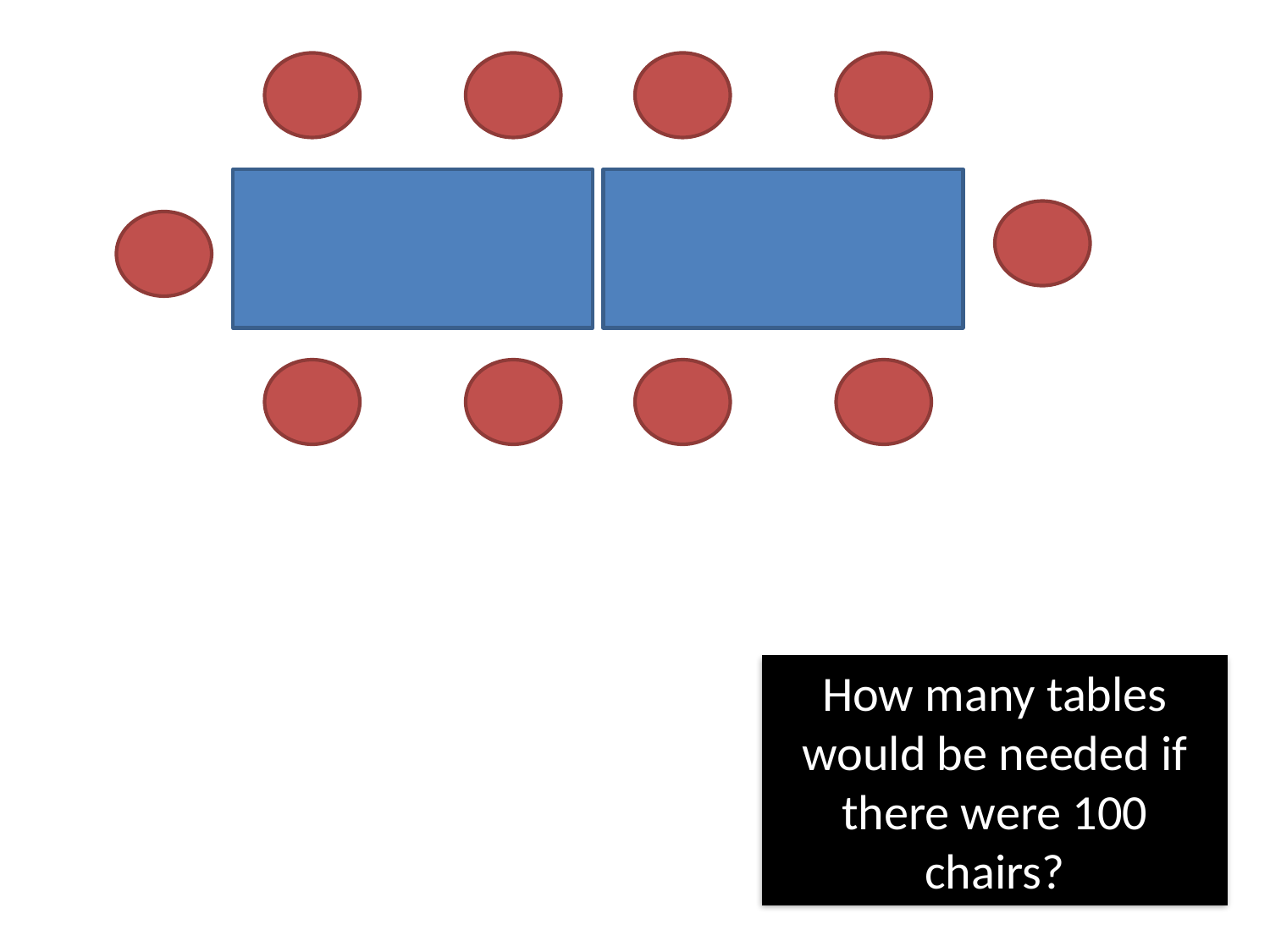

How many tables would be needed if there were 100 chairs?